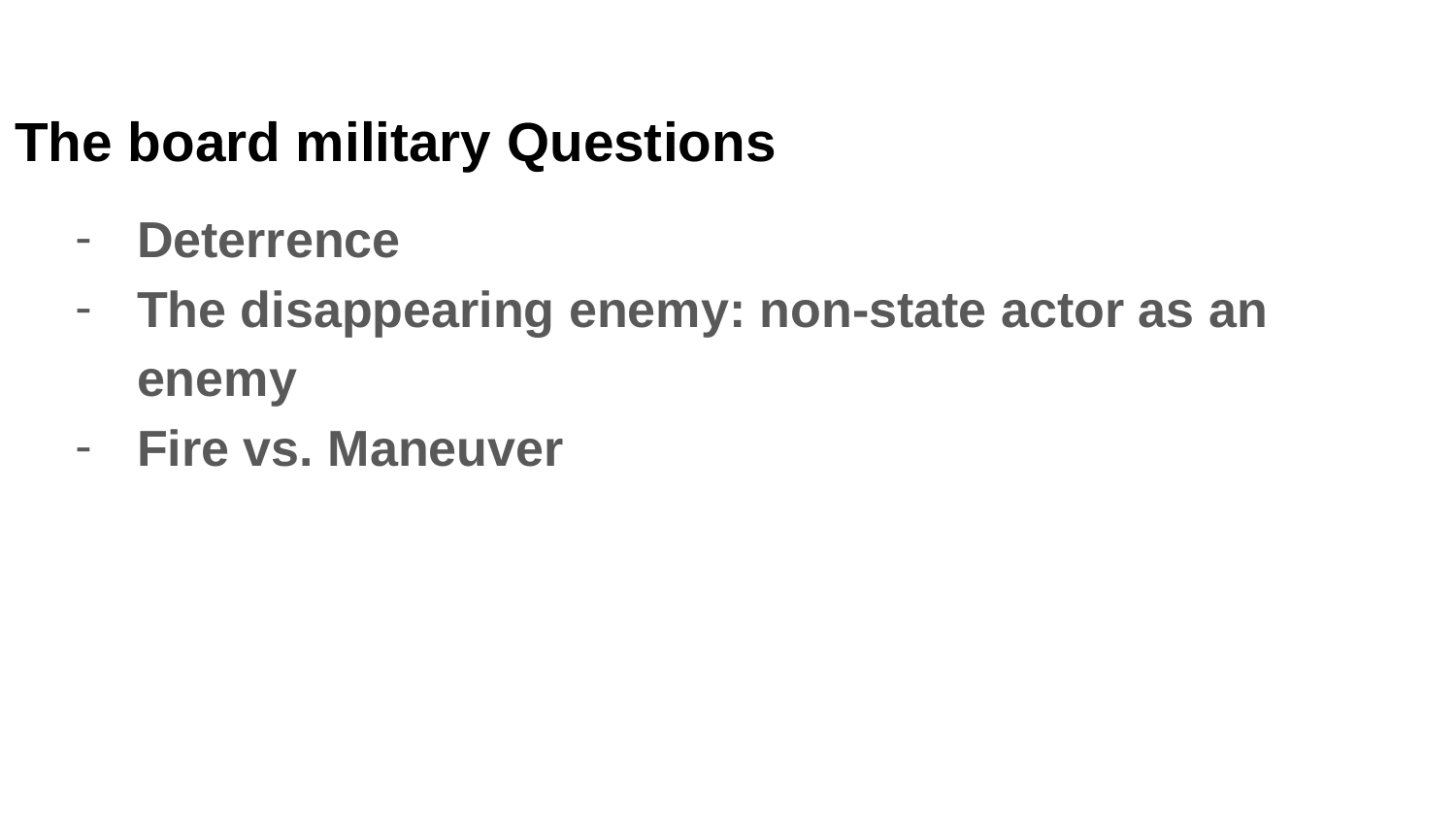

# The board military Questions
Deterrence
The disappearing enemy: non-state actor as an enemy
Fire vs. Maneuver